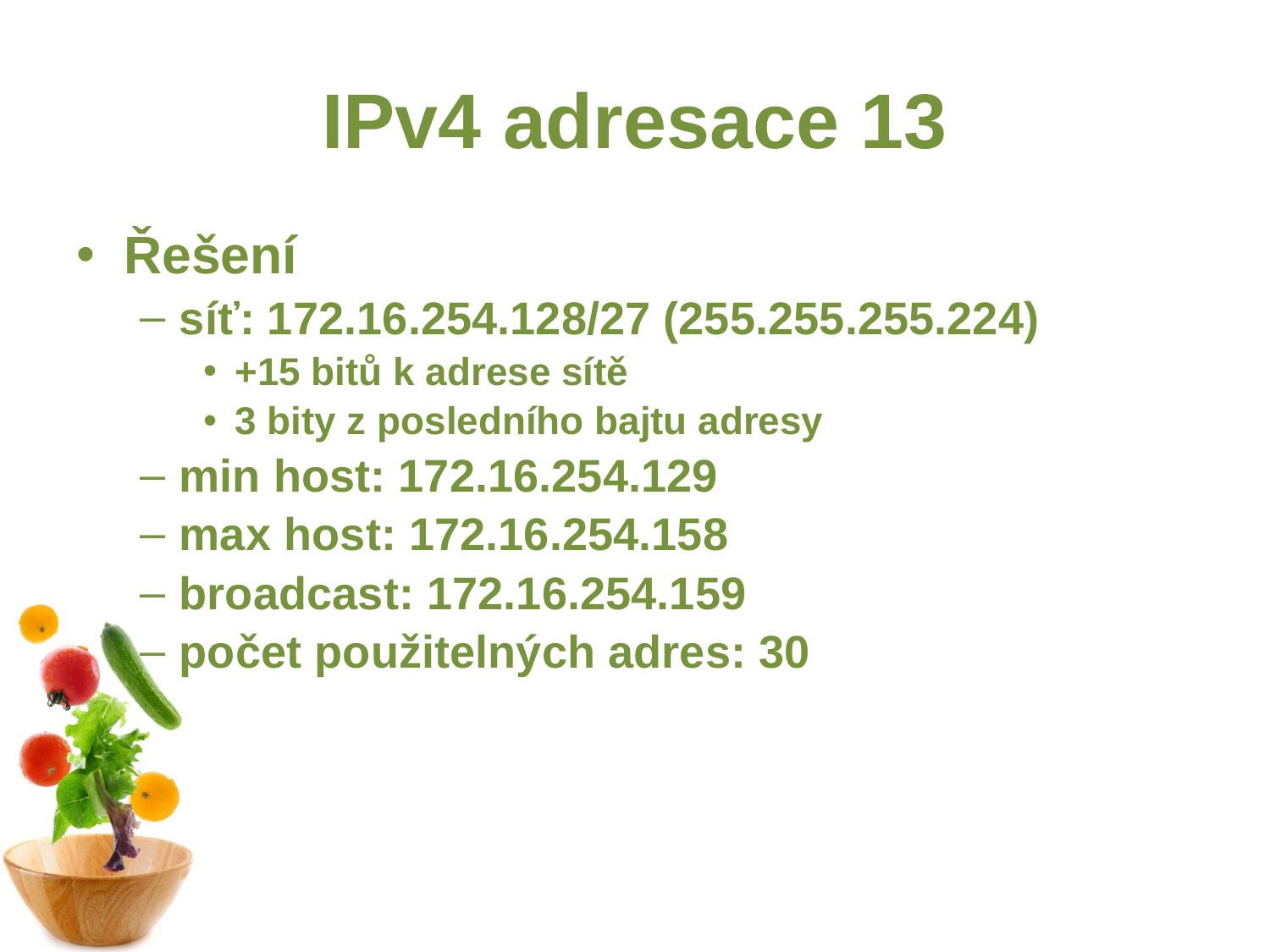

IPv4 adresace 13
Řešení
síť: 172.16.254.128/27 (255.255.255.224)
+15 bitů k adrese sítě
3 bity z posledního bajtu adresy
min host: 172.16.254.129
max host: 172.16.254.158
broadcast: 172.16.254.159
počet použitelných adres: 30